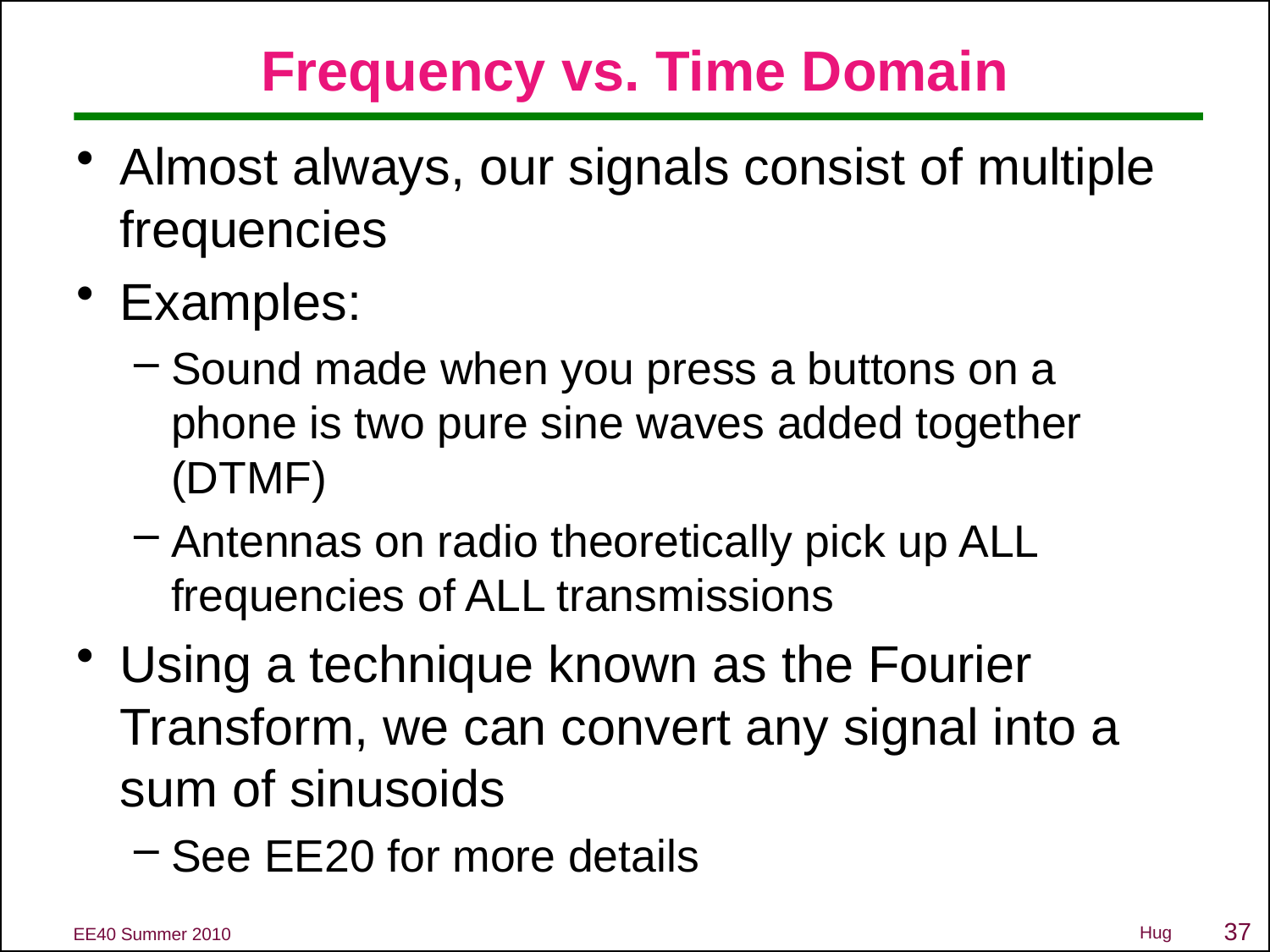

# Frequency vs. Time Domain
Almost always, our signals consist of multiple frequencies
Examples:
Sound made when you press a buttons on a phone is two pure sine waves added together (DTMF)
Antennas on radio theoretically pick up ALL frequencies of ALL transmissions
Using a technique known as the Fourier Transform, we can convert any signal into a sum of sinusoids
See EE20 for more details